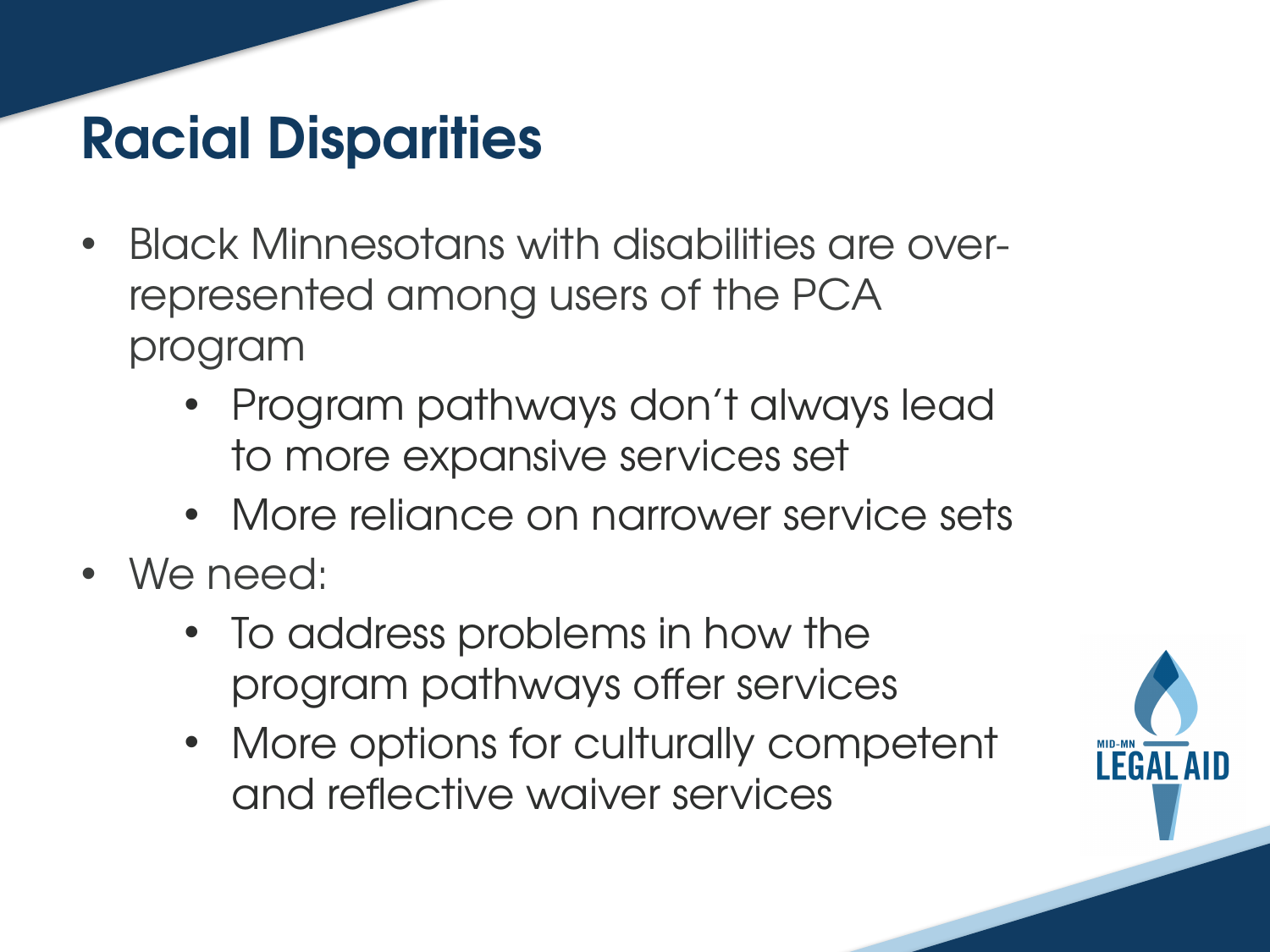

Racial Disparities
Black Minnesotans with disabilities are over-represented among users of the PCA program
Program pathways don’t always lead to more expansive services set
More reliance on narrower service sets
We need:
To address problems in how the program pathways offer services
More options for culturally competent and reflective waiver services